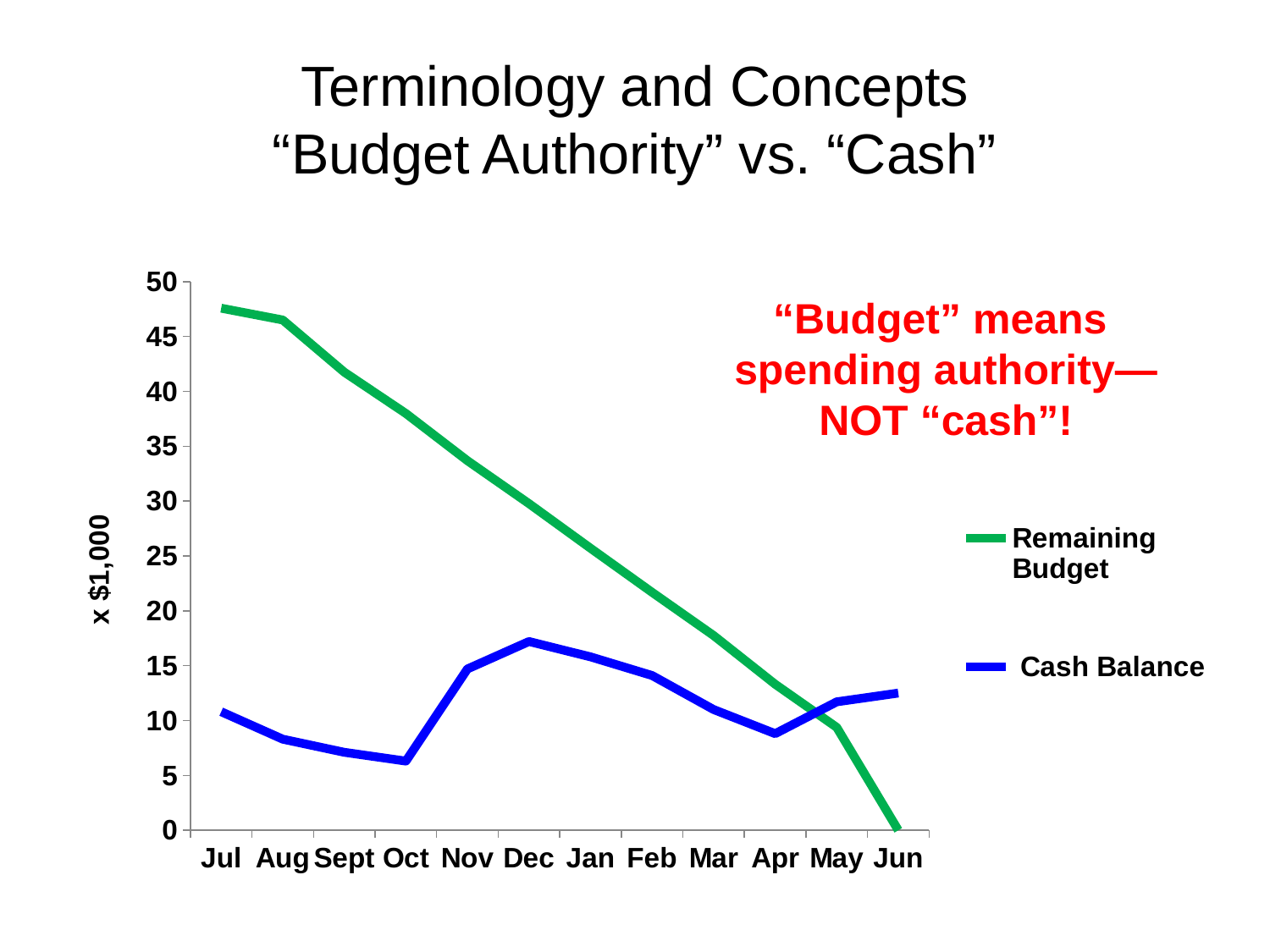

Terminology and Concepts
“Budget Authority” vs. “Cash”

### Chart

| Category | Remaining Budget |  Cash Balance |
|---|---|---|
| Jul | 47.58083117114293 | 10.8 |
| Aug | 46.505443013782845 | 8.3 |
| Sept | 41.75196121498542 | 7.1 |
| Oct | 37.9859081803435 | 6.3 |
| Nov | 33.678476509639765 | 14.7 |
| Dec | 29.770215810602853 | 17.2 |
| Jan | 25.702596802971687 | 15.8 |
| Feb | 21.68265090983313 | 14.1 |
| Mar | 17.74440587496758 | 11.0 |
| Apr | 13.302807168019704 | 8.8 |
| May | 9.375277315045668 | 11.7 |
| Jun | 0.0 | 12.5 |
“Budget” means
spending authority—
NOT “cash”!